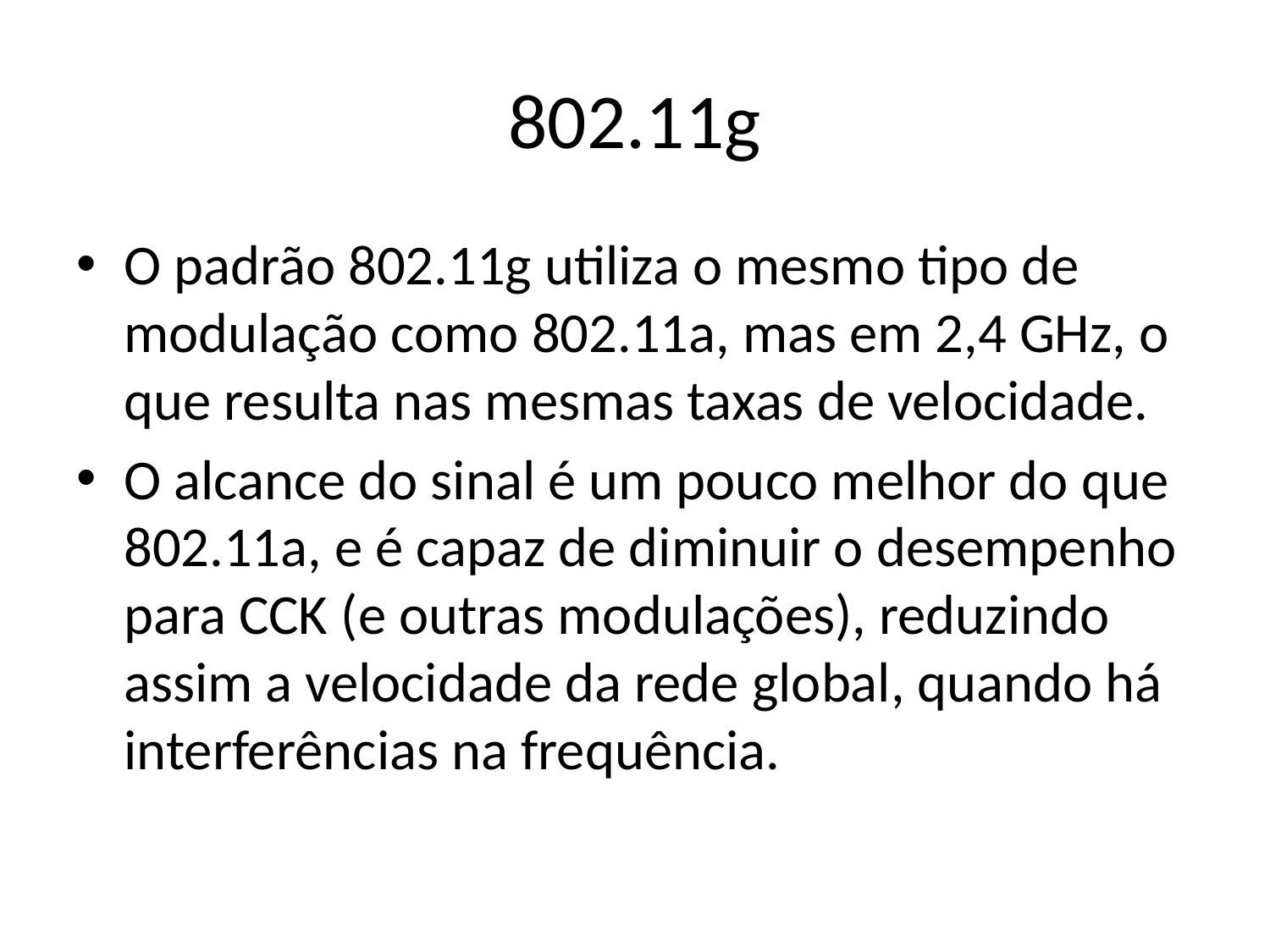

# 802.11g
O padrão 802.11g utiliza o mesmo tipo de modulação como 802.11a, mas em 2,4 GHz, o que resulta nas mesmas taxas de velocidade.
O alcance do sinal é um pouco melhor do que 802.11a, e é capaz de diminuir o desempenho para CCK (e outras modulações), reduzindo assim a velocidade da rede global, quando há interferências na frequência.